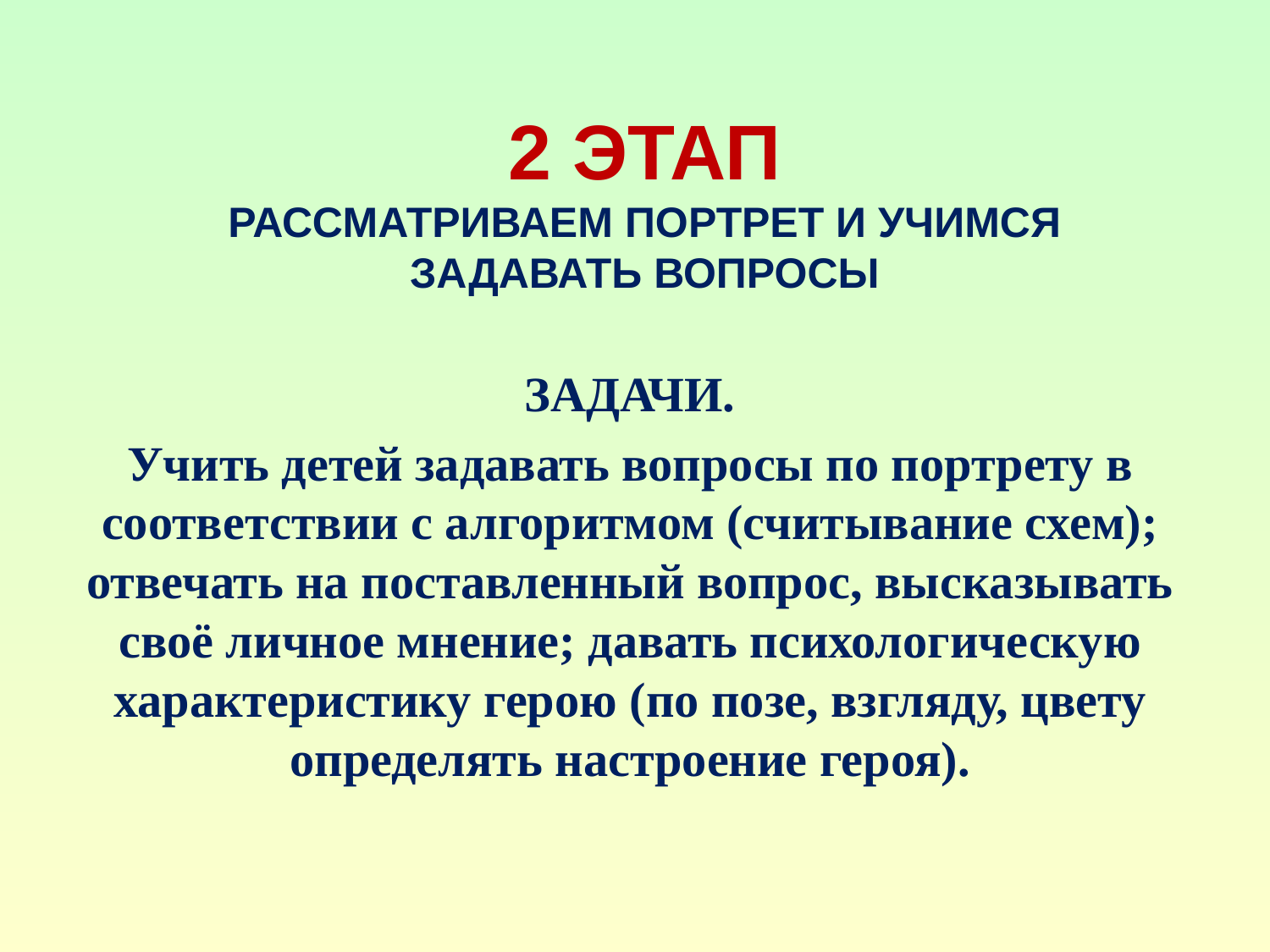

# 2 ЭТАП РАССМАТРИВАЕМ ПОРТРЕТ И УЧИМСЯ ЗАДАВАТЬ ВОПРОСЫ
ЗАДАЧИ.
Учить детей задавать вопросы по портрету в соответствии с алгоритмом (считывание схем); отвечать на поставленный вопрос, высказывать своё личное мнение; давать психологическую характеристику герою (по позе, взгляду, цвету определять настроение героя).